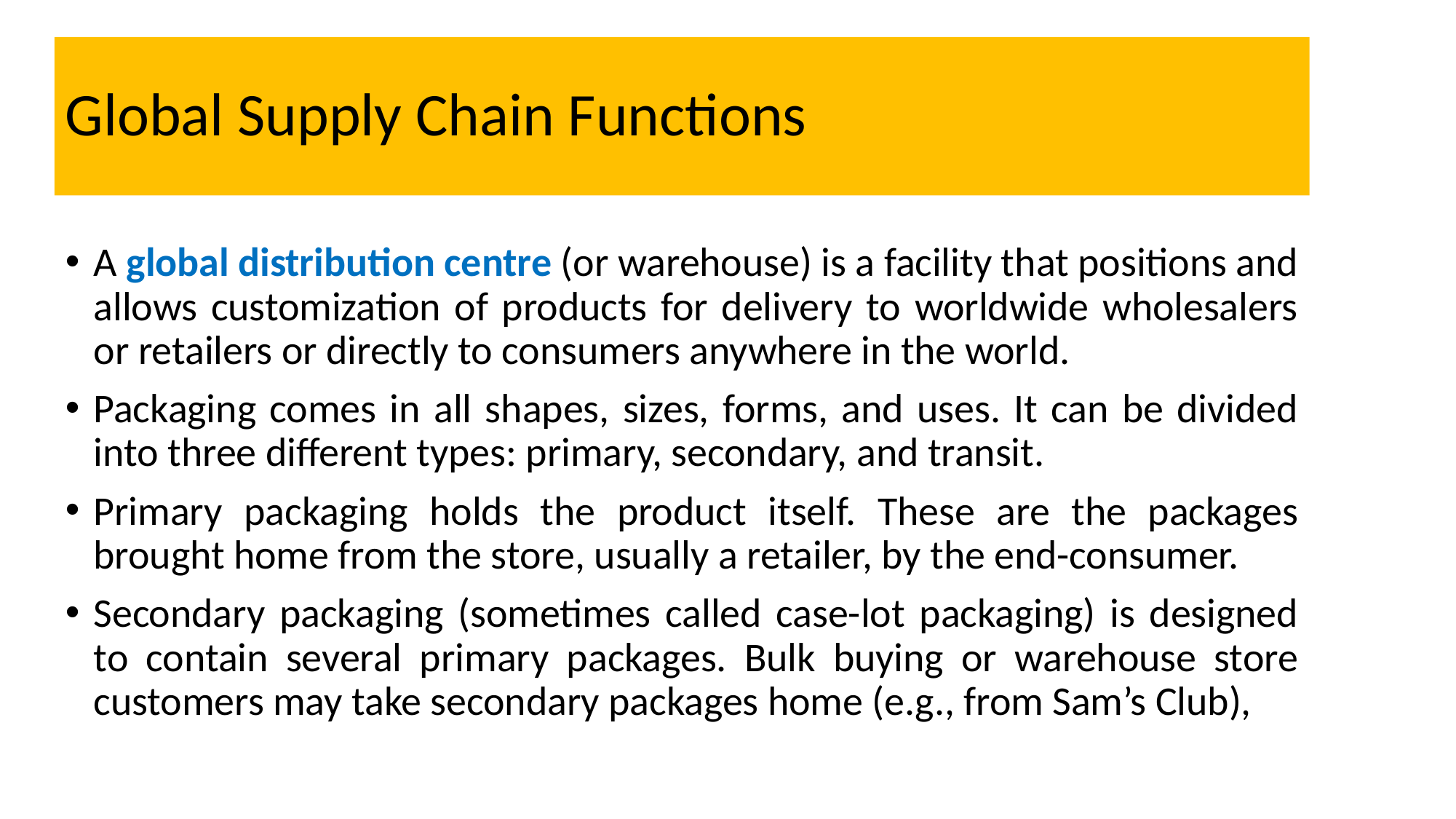

Global Supply Chain Functions
A global distribution centre (or warehouse) is a facility that positions and allows customization of products for delivery to worldwide wholesalers or retailers or directly to consumers anywhere in the world.
Packaging comes in all shapes, sizes, forms, and uses. It can be divided into three different types: primary, secondary, and transit.
Primary packaging holds the product itself. These are the packages brought home from the store, usually a retailer, by the end-consumer.
Secondary packaging (sometimes called case-lot packaging) is designed to contain several primary packages. Bulk buying or warehouse store customers may take secondary packages home (e.g., from Sam’s Club),